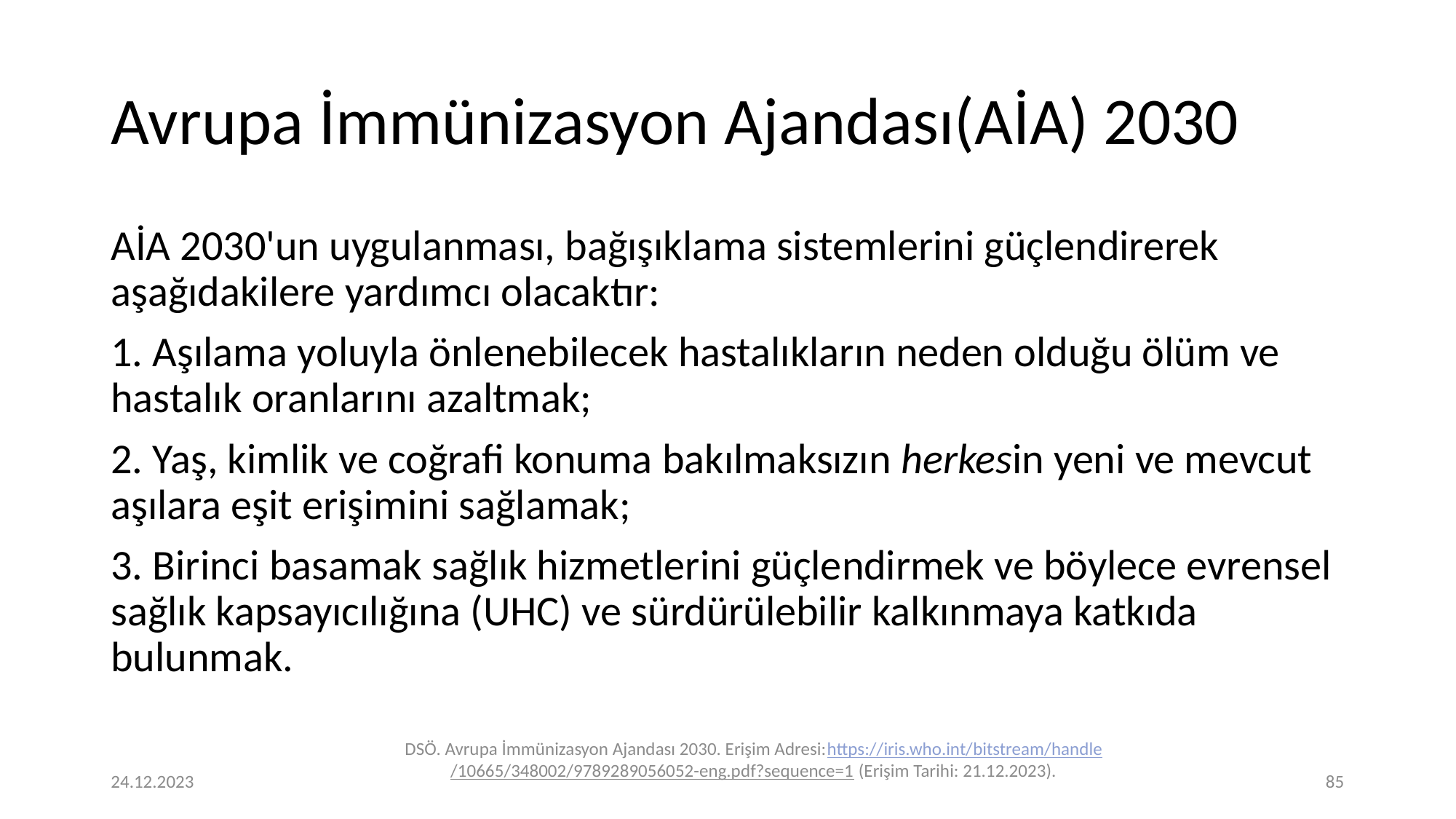

# Avrupa İmmünizasyon Ajandası(AİA) 2030
AİA 2030'un uygulanması, bağışıklama sistemlerini güçlendirerek aşağıdakilere yardımcı olacaktır:
1. Aşılama yoluyla önlenebilecek hastalıkların neden olduğu ölüm ve hastalık oranlarını azaltmak;
2. Yaş, kimlik ve coğrafi konuma bakılmaksızın herkesin yeni ve mevcut aşılara eşit erişimini sağlamak;
3. Birinci basamak sağlık hizmetlerini güçlendirmek ve böylece evrensel sağlık kapsayıcılığına (UHC) ve sürdürülebilir kalkınmaya katkıda bulunmak.
DSÖ. Avrupa İmmünizasyon Ajandası 2030. Erişim Adresi:https://iris.who.int/bitstream/handle/10665/348002/9789289056052-eng.pdf?sequence=1 (Erişim Tarihi: 21.12.2023).

24.12.2023
85